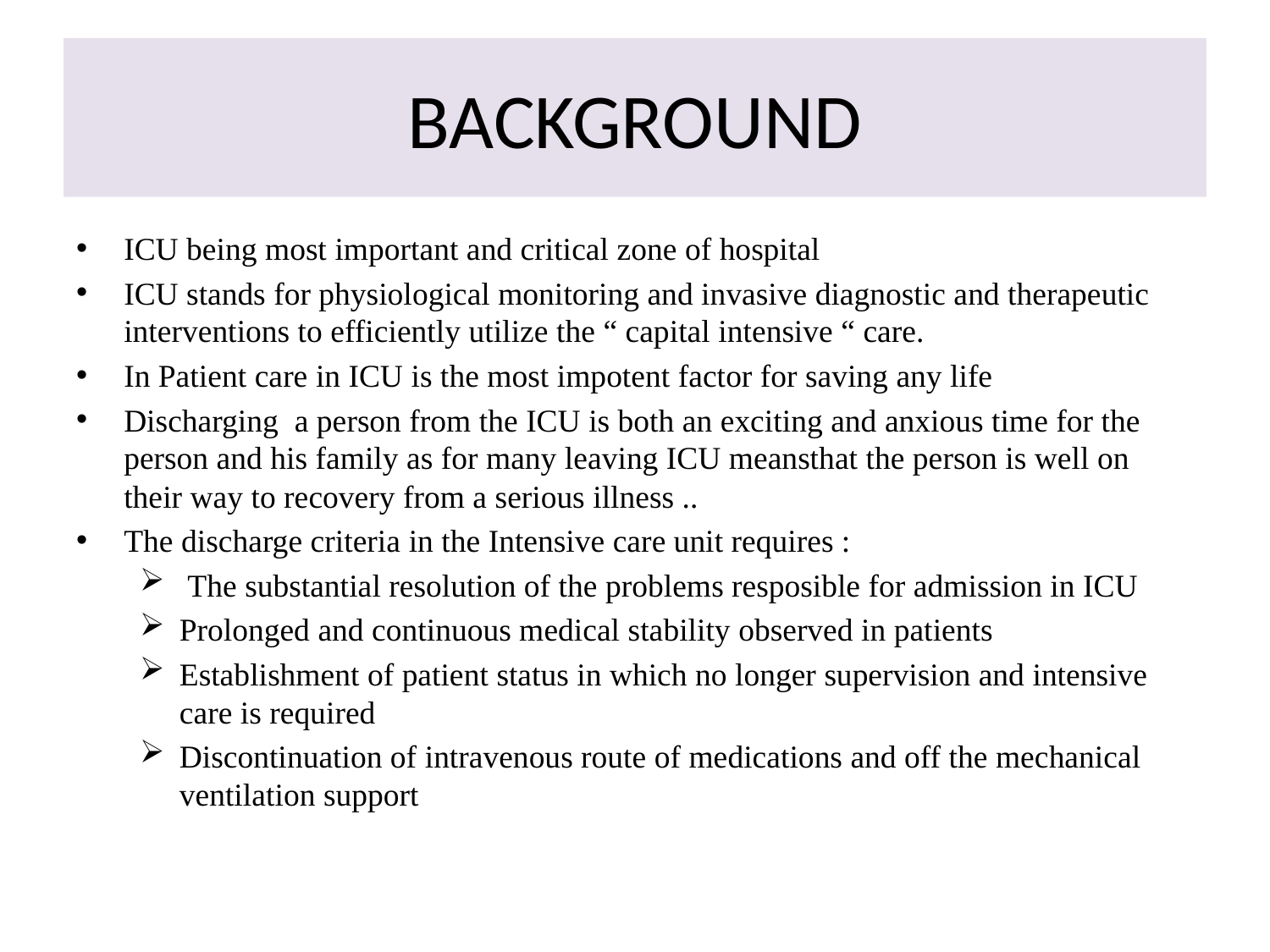

# BACKGROUND
ICU being most important and critical zone of hospital
ICU stands for physiological monitoring and invasive diagnostic and therapeutic interventions to efficiently utilize the “ capital intensive “ care.
In Patient care in ICU is the most impotent factor for saving any life
Discharging  a person from the ICU is both an exciting and anxious time for the person and his family as for many leaving ICU meansthat the person is well on their way to recovery from a serious illness ..
The discharge criteria in the Intensive care unit requires :
 The substantial resolution of the problems resposible for admission in ICU
Prolonged and continuous medical stability observed in patients
Establishment of patient status in which no longer supervision and intensive care is required
Discontinuation of intravenous route of medications and off the mechanical ventilation support